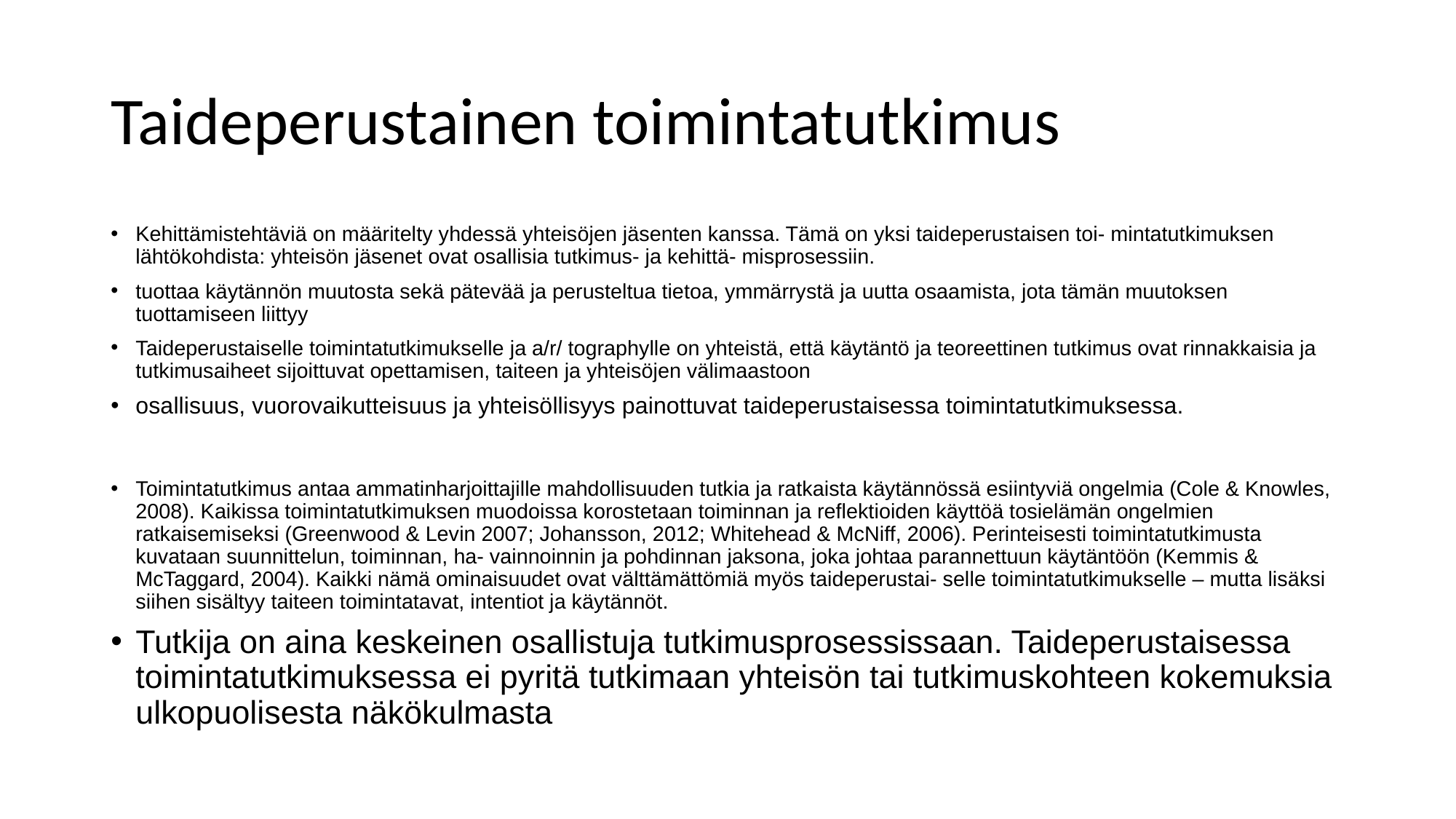

# Taideperustainen toimintatutkimus
Kehittämistehtäviä on määritelty yhdessä yhteisöjen jäsenten kanssa. Tämä on yksi taideperustaisen toi- mintatutkimuksen lähtökohdista: yhteisön jäsenet ovat osallisia tutkimus- ja kehittä- misprosessiin.
tuottaa käytännön muutosta sekä pätevää ja perusteltua tietoa, ymmärrystä ja uutta osaamista, jota tämän muutoksen tuottamiseen liittyy
Taideperustaiselle toimintatutkimukselle ja a/r/ tographylle on yhteistä, että käytäntö ja teoreettinen tutkimus ovat rinnakkaisia ja tutkimusaiheet sijoittuvat opettamisen, taiteen ja yhteisöjen välimaastoon
osallisuus, vuorovaikutteisuus ja yhteisöllisyys painottuvat taideperustaisessa toimintatutkimuksessa.

Toimintatutkimus antaa ammatinharjoittajille mahdollisuuden tutkia ja ratkaista käytännössä esiintyviä ongelmia (Cole & Knowles, 2008). Kaikissa toimintatutkimuksen muodoissa korostetaan toiminnan ja reflektioiden käyttöä tosielämän ongelmien ratkaisemiseksi (Greenwood & Levin 2007; Johansson, 2012; Whitehead & McNiff, 2006). Perinteisesti toimintatutkimusta kuvataan suunnittelun, toiminnan, ha- vainnoinnin ja pohdinnan jaksona, joka johtaa parannettuun käytäntöön (Kemmis & McTaggard, 2004). Kaikki nämä ominaisuudet ovat välttämättömiä myös taideperustai- selle toimintatutkimukselle – mutta lisäksi siihen sisältyy taiteen toimintatavat, intentiot ja käytännöt.
Tutkija on aina keskeinen osallistuja tutkimusprosessissaan. Taideperustaisessa toimintatutkimuksessa ei pyritä tutkimaan yhteisön tai tutkimuskohteen kokemuksia ulkopuolisesta näkökulmasta